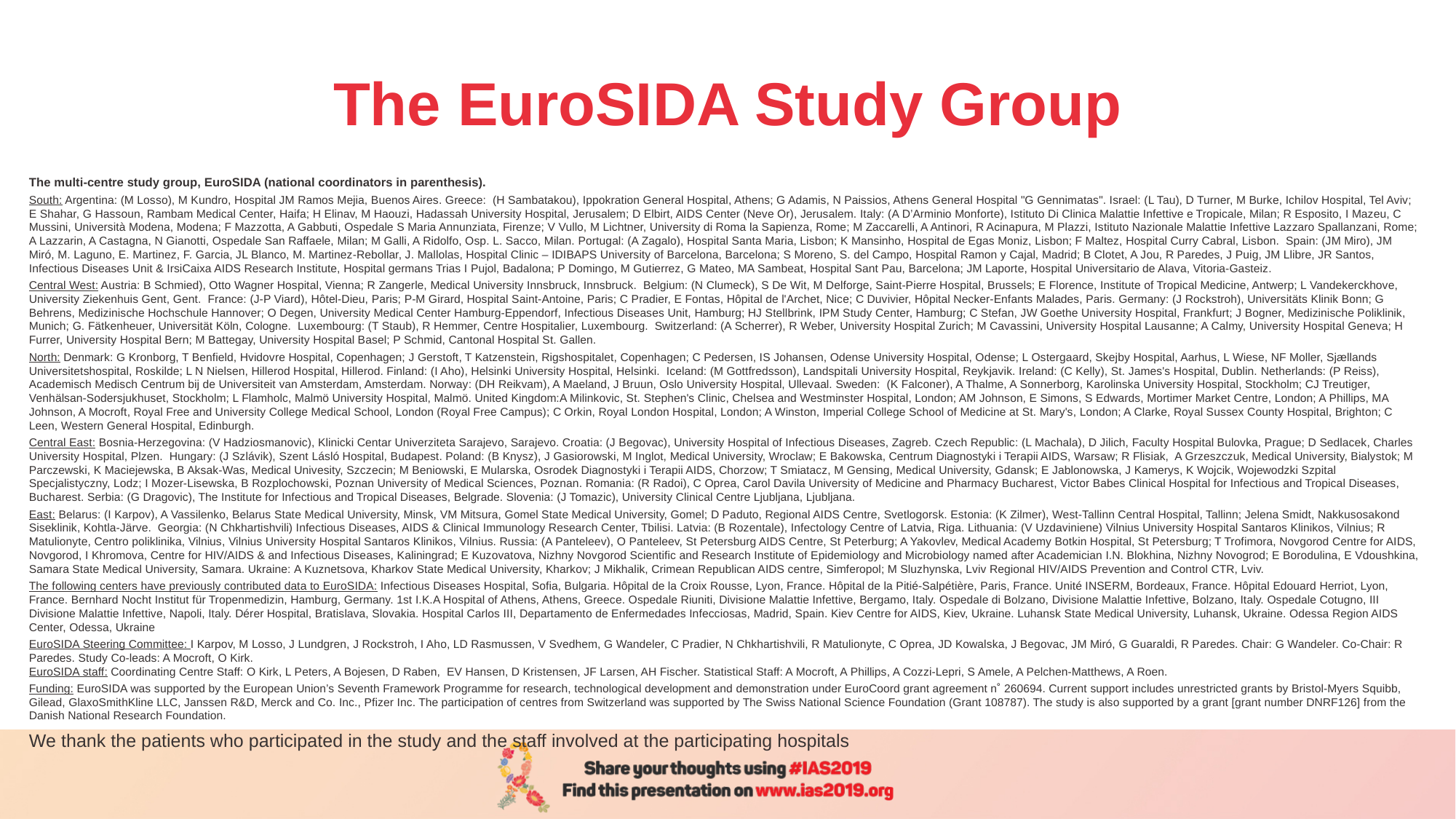

# The EuroSIDA Study Group
The multi-centre study group, EuroSIDA (national coordinators in parenthesis).
South: Argentina: (M Losso), M Kundro, Hospital JM Ramos Mejia, Buenos Aires. Greece:  (H Sambatakou), Ippokration General Hospital, Athens; G Adamis, N Paissios, Athens General Hospital "G Gennimatas". Israel: (L Tau), D Turner, M Burke, Ichilov Hospital, Tel Aviv; E Shahar, G Hassoun, Rambam Medical Center, Haifa; H Elinav, M Haouzi, Hadassah University Hospital, Jerusalem; D Elbirt, AIDS Center (Neve Or), Jerusalem. Italy: (A D’Arminio Monforte), Istituto Di Clinica Malattie Infettive e Tropicale, Milan; R Esposito, I Mazeu, C Mussini, Università Modena, Modena; F Mazzotta, A Gabbuti, Ospedale S Maria Annunziata, Firenze; V Vullo, M Lichtner, University di Roma la Sapienza, Rome; M Zaccarelli, A Antinori, R Acinapura, M Plazzi, Istituto Nazionale Malattie Infettive Lazzaro Spallanzani, Rome; A Lazzarin, A Castagna, N Gianotti, Ospedale San Raffaele, Milan; M Galli, A Ridolfo, Osp. L. Sacco, Milan. Portugal: (A Zagalo), Hospital Santa Maria, Lisbon; K Mansinho, Hospital de Egas Moniz, Lisbon; F Maltez, Hospital Curry Cabral, Lisbon.  Spain: (JM Miro), JM Miró, M. Laguno, E. Martinez, F. Garcia, JL Blanco, M. Martinez-Rebollar, J. Mallolas, Hospital Clinic – IDIBAPS University of Barcelona, Barcelona; S Moreno, S. del Campo, Hospital Ramon y Cajal, Madrid; B Clotet, A Jou, R Paredes, J Puig, JM Llibre, JR Santos, Infectious Diseases Unit & IrsiCaixa AIDS Research Institute, Hospital germans Trias I Pujol, Badalona; P Domingo, M Gutierrez, G Mateo, MA Sambeat, Hospital Sant Pau, Barcelona; JM Laporte, Hospital Universitario de Alava, Vitoria-Gasteiz.
Central West: Austria: B Schmied), Otto Wagner Hospital, Vienna; R Zangerle, Medical University Innsbruck, Innsbruck.  Belgium: (N Clumeck), S De Wit, M Delforge, Saint-Pierre Hospital, Brussels; E Florence, Institute of Tropical Medicine, Antwerp; L Vandekerckhove, University Ziekenhuis Gent, Gent.  France: (J-P Viard), Hôtel-Dieu, Paris; P-M Girard, Hospital Saint-Antoine, Paris; C Pradier, E Fontas, Hôpital de l'Archet, Nice; C Duvivier, Hôpital Necker-Enfants Malades, Paris. Germany: (J Rockstroh), Universitäts Klinik Bonn; G Behrens, Medizinische Hochschule Hannover; O Degen, University Medical Center Hamburg-Eppendorf, Infectious Diseases Unit, Hamburg; HJ Stellbrink, IPM Study Center, Hamburg; C Stefan, JW Goethe University Hospital, Frankfurt; J Bogner, Medizinische Poliklinik, Munich; G. Fätkenheuer, Universität Köln, Cologne.  Luxembourg: (T Staub), R Hemmer, Centre Hospitalier, Luxembourg.  Switzerland: (A Scherrer), R Weber, University Hospital Zurich; M Cavassini, University Hospital Lausanne; A Calmy, University Hospital Geneva; H Furrer, University Hospital Bern; M Battegay, University Hospital Basel; P Schmid, Cantonal Hospital St. Gallen.
North: Denmark: G Kronborg, T Benfield, Hvidovre Hospital, Copenhagen; J Gerstoft, T Katzenstein, Rigshospitalet, Copenhagen; C Pedersen, IS Johansen, Odense University Hospital, Odense; L Ostergaard, Skejby Hospital, Aarhus, L Wiese, NF Moller, Sjællands Universitetshospital, Roskilde; L N Nielsen, Hillerod Hospital, Hillerod. Finland: (I Aho), Helsinki University Hospital, Helsinki.  Iceland: (M Gottfredsson), Landspitali University Hospital, Reykjavik. Ireland: (C Kelly), St. James's Hospital, Dublin. Netherlands: (P Reiss), Academisch Medisch Centrum bij de Universiteit van Amsterdam, Amsterdam. Norway: (DH Reikvam), A Maeland, J Bruun, Oslo University Hospital, Ullevaal. Sweden:  (K Falconer), A Thalme, A Sonnerborg, Karolinska University Hospital, Stockholm; CJ Treutiger, Venhälsan-Sodersjukhuset, Stockholm; L Flamholc, Malmö University Hospital, Malmö. United Kingdom:A Milinkovic, St. Stephen's Clinic, Chelsea and Westminster Hospital, London; AM Johnson, E Simons, S Edwards, Mortimer Market Centre, London; A Phillips, MA Johnson, A Mocroft, Royal Free and University College Medical School, London (Royal Free Campus); C Orkin, Royal London Hospital, London; A Winston, Imperial College School of Medicine at St. Mary's, London; A Clarke, Royal Sussex County Hospital, Brighton; C Leen, Western General Hospital, Edinburgh.
Central East: Bosnia-Herzegovina: (V Hadziosmanovic), Klinicki Centar Univerziteta Sarajevo, Sarajevo. Croatia: (J Begovac), University Hospital of Infectious Diseases, Zagreb. Czech Republic: (L Machala), D Jilich, Faculty Hospital Bulovka, Prague; D Sedlacek, Charles University Hospital, Plzen.  Hungary: (J Szlávik), Szent Lásló Hospital, Budapest. Poland: (B Knysz), J Gasiorowski, M Inglot, Medical University, Wroclaw; E Bakowska, Centrum Diagnostyki i Terapii AIDS, Warsaw; R Flisiak,  A Grzeszczuk, Medical University, Bialystok; M Parczewski, K Maciejewska, B Aksak-Was, Medical Univesity, Szczecin; M Beniowski, E Mularska, Osrodek Diagnostyki i Terapii AIDS, Chorzow; T Smiatacz, M Gensing, Medical University, Gdansk; E Jablonowska, J Kamerys, K Wojcik, Wojewodzki Szpital Specjalistyczny, Lodz; I Mozer-Lisewska, B Rozplochowski, Poznan University of Medical Sciences, Poznan. Romania: (R Radoi), C Oprea, Carol Davila University of Medicine and Pharmacy Bucharest, Victor Babes Clinical Hospital for Infectious and Tropical Diseases, Bucharest. Serbia: (G Dragovic), The Institute for Infectious and Tropical Diseases, Belgrade. Slovenia: (J Tomazic), University Clinical Centre Ljubljana, Ljubljana.
East: Belarus: (I Karpov), A Vassilenko, Belarus State Medical University, Minsk, VM Mitsura, Gomel State Medical University, Gomel; D Paduto, Regional AIDS Centre, Svetlogorsk. Estonia: (K Zilmer), West-Tallinn Central Hospital, Tallinn; Jelena Smidt, Nakkusosakond Siseklinik, Kohtla-Järve.  Georgia: (N Chkhartishvili) Infectious Diseases, AIDS & Clinical Immunology Research Center, Tbilisi. Latvia: (B Rozentale), Infectology Centre of Latvia, Riga. Lithuania: (V Uzdaviniene) Vilnius University Hospital Santaros Klinikos, Vilnius; R Matulionyte, Centro poliklinika, Vilnius, Vilnius University Hospital Santaros Klinikos, Vilnius. Russia: (A Panteleev), O Panteleev, St Petersburg AIDS Centre, St Peterburg; A Yakovlev, Medical Academy Botkin Hospital, St Petersburg; T Trofimora, Novgorod Centre for AIDS, Novgorod, I Khromova, Centre for HIV/AIDS & and Infectious Diseases, Kaliningrad; E Kuzovatova, Nizhny Novgorod Scientific and Research Institute of Epidemiology and Microbiology named after Academician I.N. Blokhina, Nizhny Novogrod; E Borodulina, E Vdoushkina, Samara State Medical University, Samara. Ukraine: A Kuznetsova, Kharkov State Medical University, Kharkov; J Mikhalik, Crimean Republican AIDS centre, Simferopol; M Sluzhynska, Lviv Regional HIV/AIDS Prevention and Control CTR, Lviv.
The following centers have previously contributed data to EuroSIDA: Infectious Diseases Hospital, Sofia, Bulgaria. Hôpital de la Croix Rousse, Lyon, France. Hôpital de la Pitié-Salpétière, Paris, France. Unité INSERM, Bordeaux, France. Hôpital Edouard Herriot, Lyon, France. Bernhard Nocht Institut für Tropenmedizin, Hamburg, Germany. 1st I.K.A Hospital of Athens, Athens, Greece. Ospedale Riuniti, Divisione Malattie Infettive, Bergamo, Italy. Ospedale di Bolzano, Divisione Malattie Infettive, Bolzano, Italy. Ospedale Cotugno, III Divisione Malattie Infettive, Napoli, Italy. Dérer Hospital, Bratislava, Slovakia. Hospital Carlos III, Departamento de Enfermedades Infecciosas, Madrid, Spain. Kiev Centre for AIDS, Kiev, Ukraine. Luhansk State Medical University, Luhansk, Ukraine. Odessa Region AIDS Center, Odessa, Ukraine
EuroSIDA Steering Committee: I Karpov, M Losso, J Lundgren, J Rockstroh, I Aho, LD Rasmussen, V Svedhem, G Wandeler, C Pradier, N Chkhartishvili, R Matulionyte, C Oprea, JD Kowalska, J Begovac, JM Miró, G Guaraldi, R Paredes. Chair: G Wandeler. Co-Chair: R Paredes. Study Co-leads: A Mocroft, O Kirk.
EuroSIDA staff: Coordinating Centre Staff: O Kirk, L Peters, A Bojesen, D Raben,  EV Hansen, D Kristensen, JF Larsen, AH Fischer. Statistical Staff: A Mocroft, A Phillips, A Cozzi-Lepri, S Amele, A Pelchen-Matthews, A Roen.
Funding: EuroSIDA was supported by the European Union’s Seventh Framework Programme for research, technological development and demonstration under EuroCoord grant agreement n˚ 260694. Current support includes unrestricted grants by Bristol-Myers Squibb, Gilead, GlaxoSmithKline LLC, Janssen R&D, Merck and Co. Inc., Pfizer Inc. The participation of centres from Switzerland was supported by The Swiss National Science Foundation (Grant 108787). The study is also supported by a grant [grant number DNRF126] from the Danish National Research Foundation.
We thank the patients who participated in the study and the staff involved at the participating hospitals